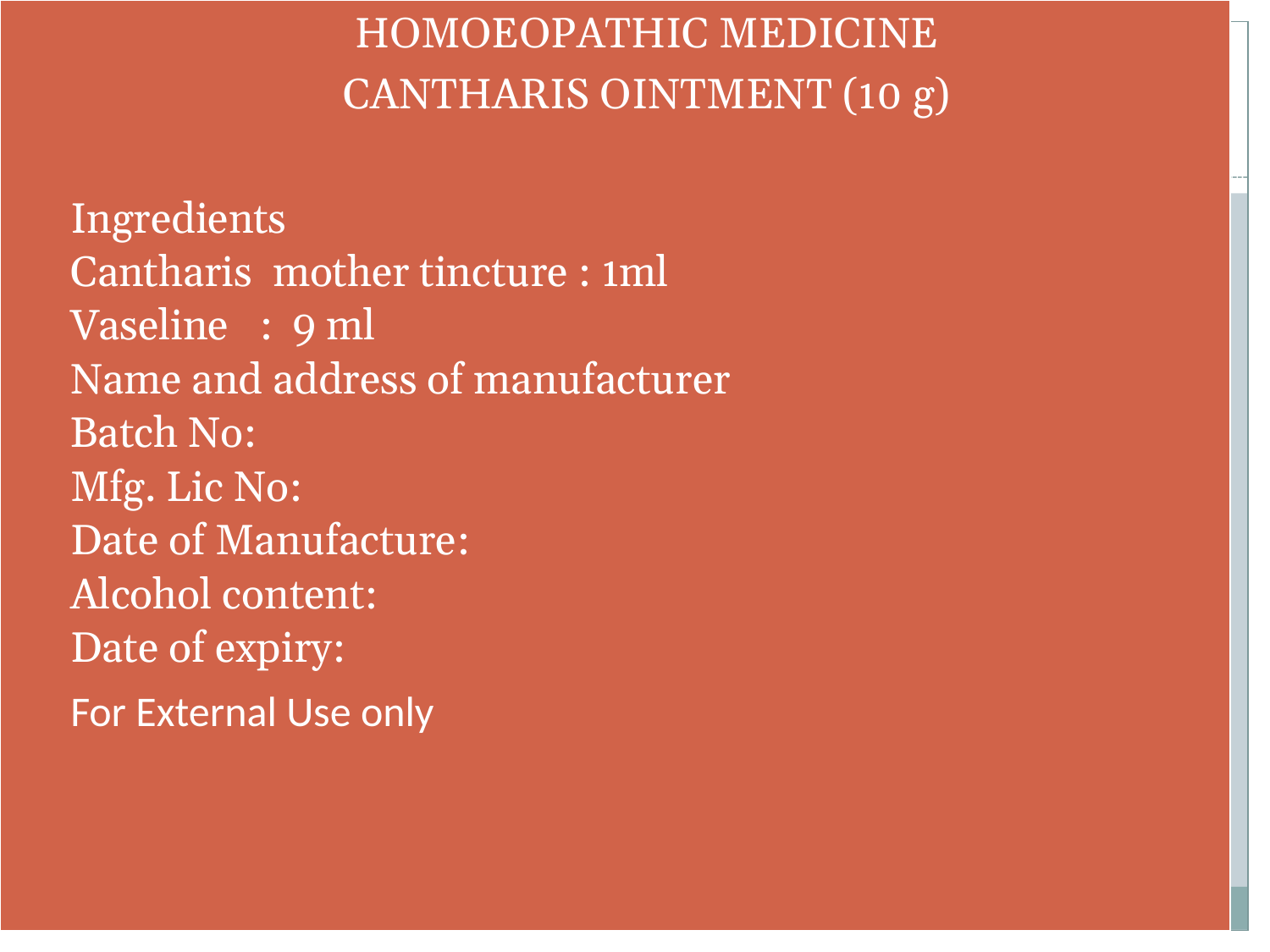

| HOMOEOPATHIC MEDICINE CANTHARIS OINTMENT (10 g) Ingredients Cantharis mother tincture : 1ml Vaseline : 9 ml Name and address of manufacturer Batch No: Mfg. Lic No: Date of Manufacture: Alcohol content: Date of expiry: For External Use only |
| --- |

# LABEL